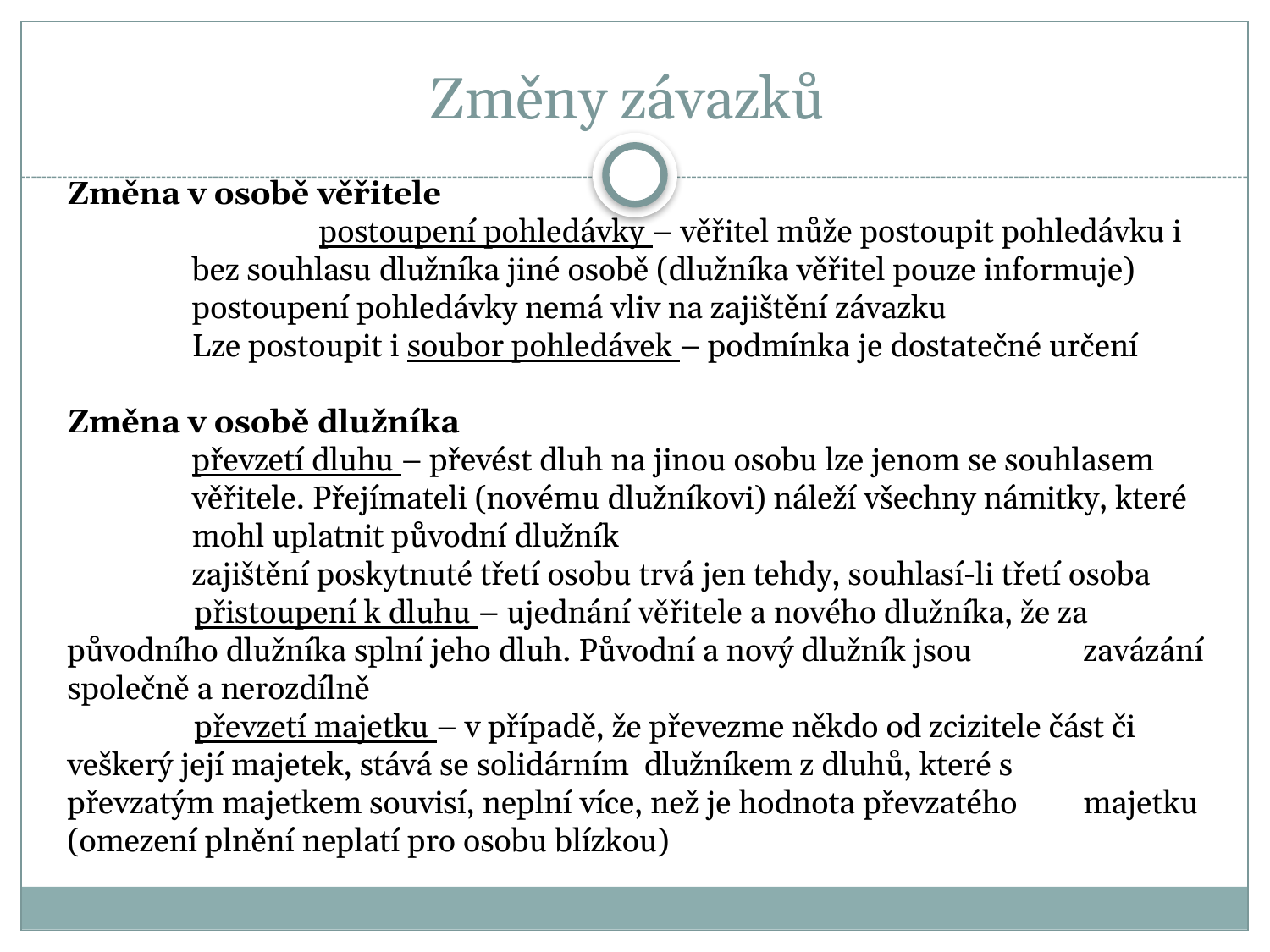

# Změny závazků
Změna v osobě věřitele
	postoupení pohledávky – věřitel může postoupit pohledávku i bez souhlasu dlužníka jiné osobě (dlužníka věřitel pouze informuje)
postoupení pohledávky nemá vliv na zajištění závazku
Lze postoupit i soubor pohledávek – podmínka je dostatečné určení

Změna v osobě dlužníka
	převzetí dluhu – převést dluh na jinou osobu lze jenom se souhlasem 	věřitele. Přejímateli (novému dlužníkovi) náleží všechny námitky, které mohl uplatnit původní dlužník
	zajištění poskytnuté třetí osobu trvá jen tehdy, souhlasí-li třetí osoba
	přistoupení k dluhu – ujednání věřitele a nového dlužníka, že za 	původního dlužníka splní jeho dluh. Původní a nový dlužník jsou 	zavázání společně a nerozdílně
	převzetí majetku – v případě, že převezme někdo od zcizitele část či 	veškerý její majetek, stává se solidárním  dlužníkem z dluhů, které s 	převzatým majetkem souvisí, neplní více, než je hodnota převzatého 	majetku  (omezení plnění neplatí pro osobu blízkou)